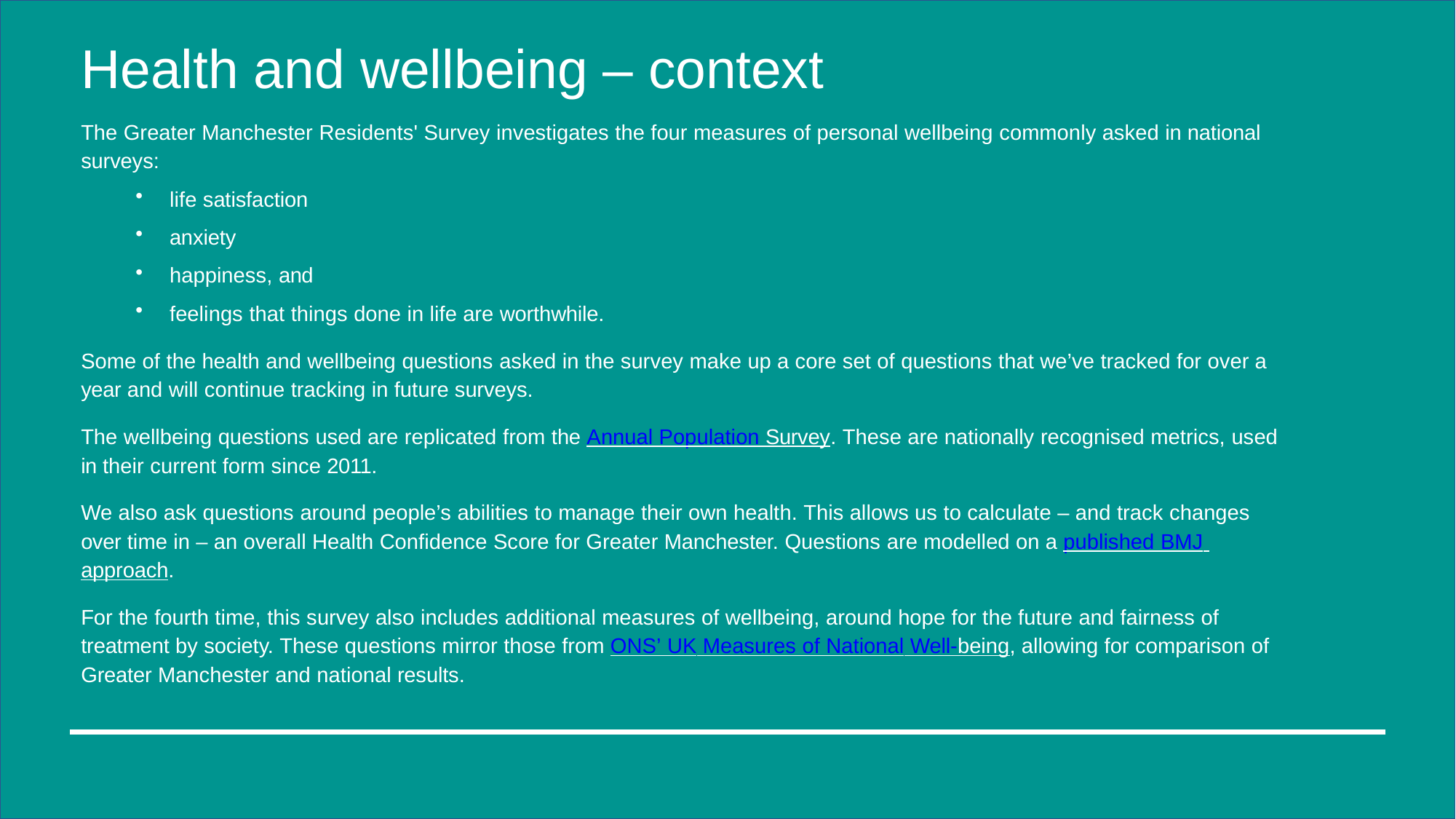

# Health and wellbeing – context
The Greater Manchester Residents' Survey investigates the four measures of personal wellbeing commonly asked in national
surveys:
life satisfaction
anxiety
happiness, and
feelings that things done in life are worthwhile.
Some of the health and wellbeing questions asked in the survey make up a core set of questions that we’ve tracked for over a year and will continue tracking in future surveys.
The wellbeing questions used are replicated from the Annual Population Survey. These are nationally recognised metrics, used in their current form since 2011.
We also ask questions around people’s abilities to manage their own health. This allows us to calculate – and track changes over time in – an overall Health Confidence Score for Greater Manchester. Questions are modelled on a published BMJ approach.
For the fourth time, this survey also includes additional measures of wellbeing, around hope for the future and fairness of treatment by society. These questions mirror those from ONS’ UK Measures of National Well-being, allowing for comparison of Greater Manchester and national results.